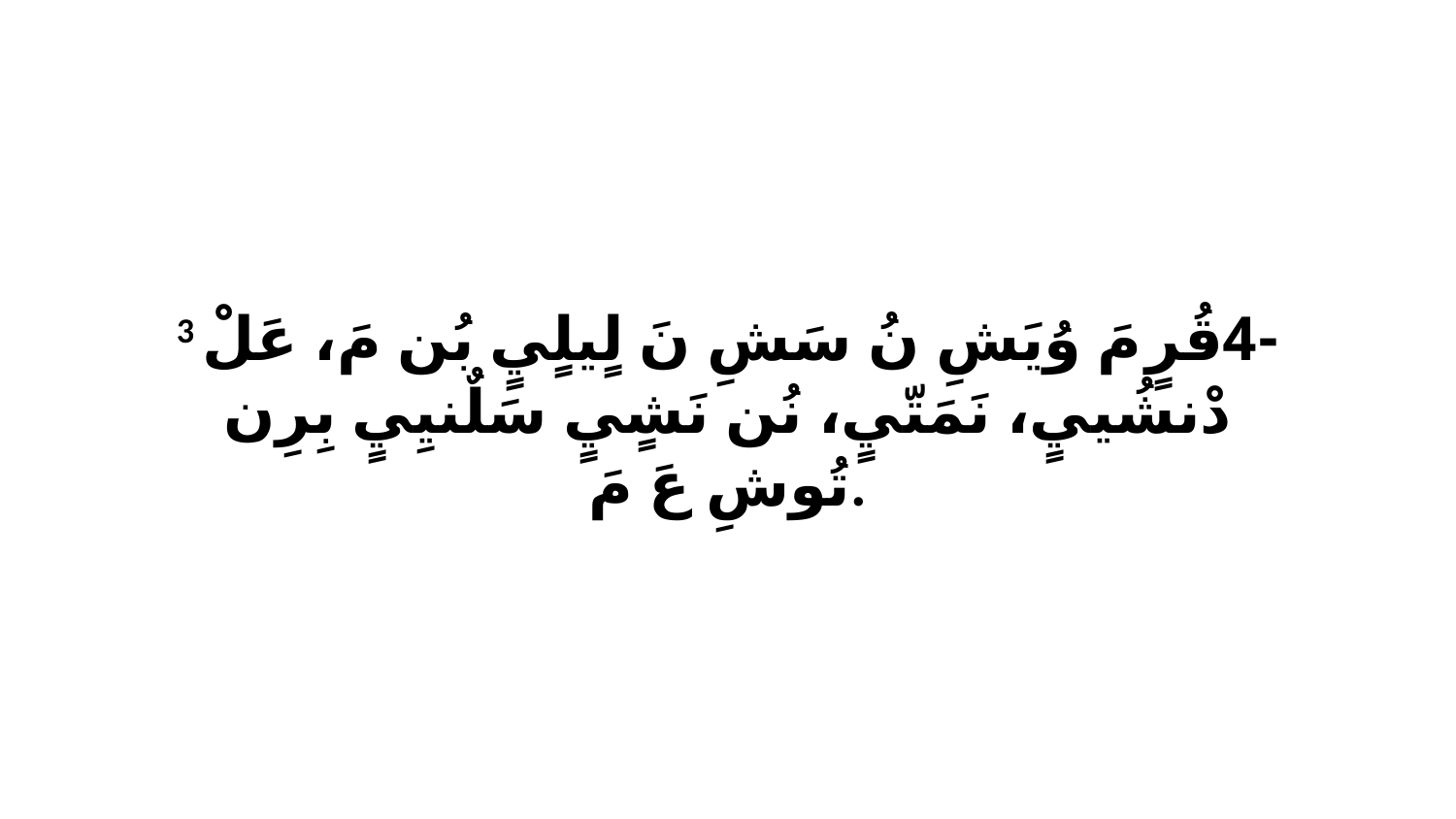

3 ‏-4قُرٍ مَ وُيَشِ نُ سَشِ نَ لٍيلٍيٍ بُن مَ، عَلْ دْنشُييٍ، نَمَتّيٍ، نُن نَشٍيٍ سَلٌنيِيٍ بِرِن تُوشِ عَ مَ.